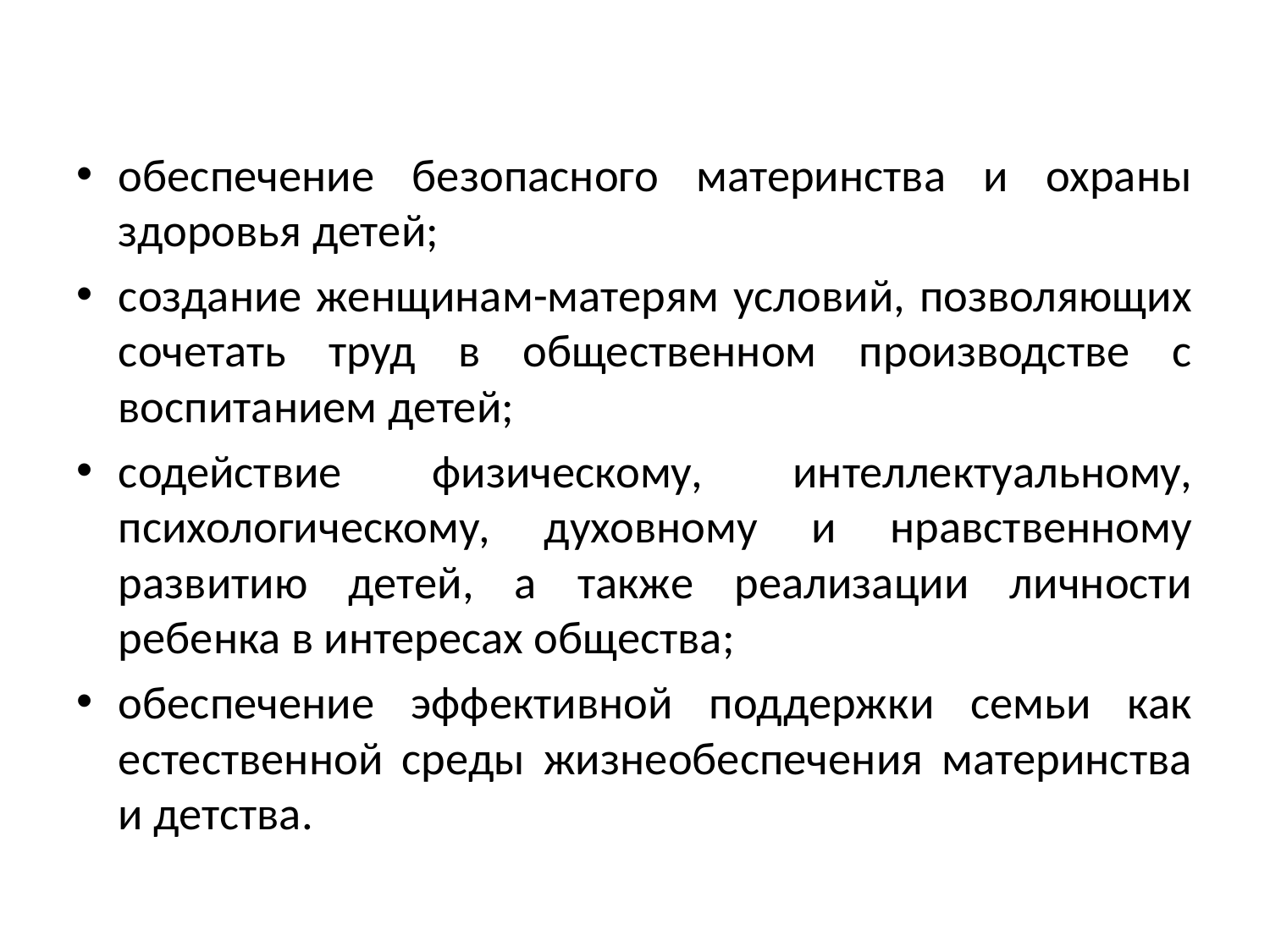

обеспечение безопасного материнства и охраны здоровья детей;
создание женщинам-матерям условий, позволяющих сочетать труд в общественном производстве с воспитанием детей;
содействие физическому, интеллектуальному, психологическому, духовному и нравственному развитию детей, а также реализации личности ребенка в интересах общества;
обеспечение эффективной поддержки семьи как естественной среды жизнеобеспечения материнства и детства.